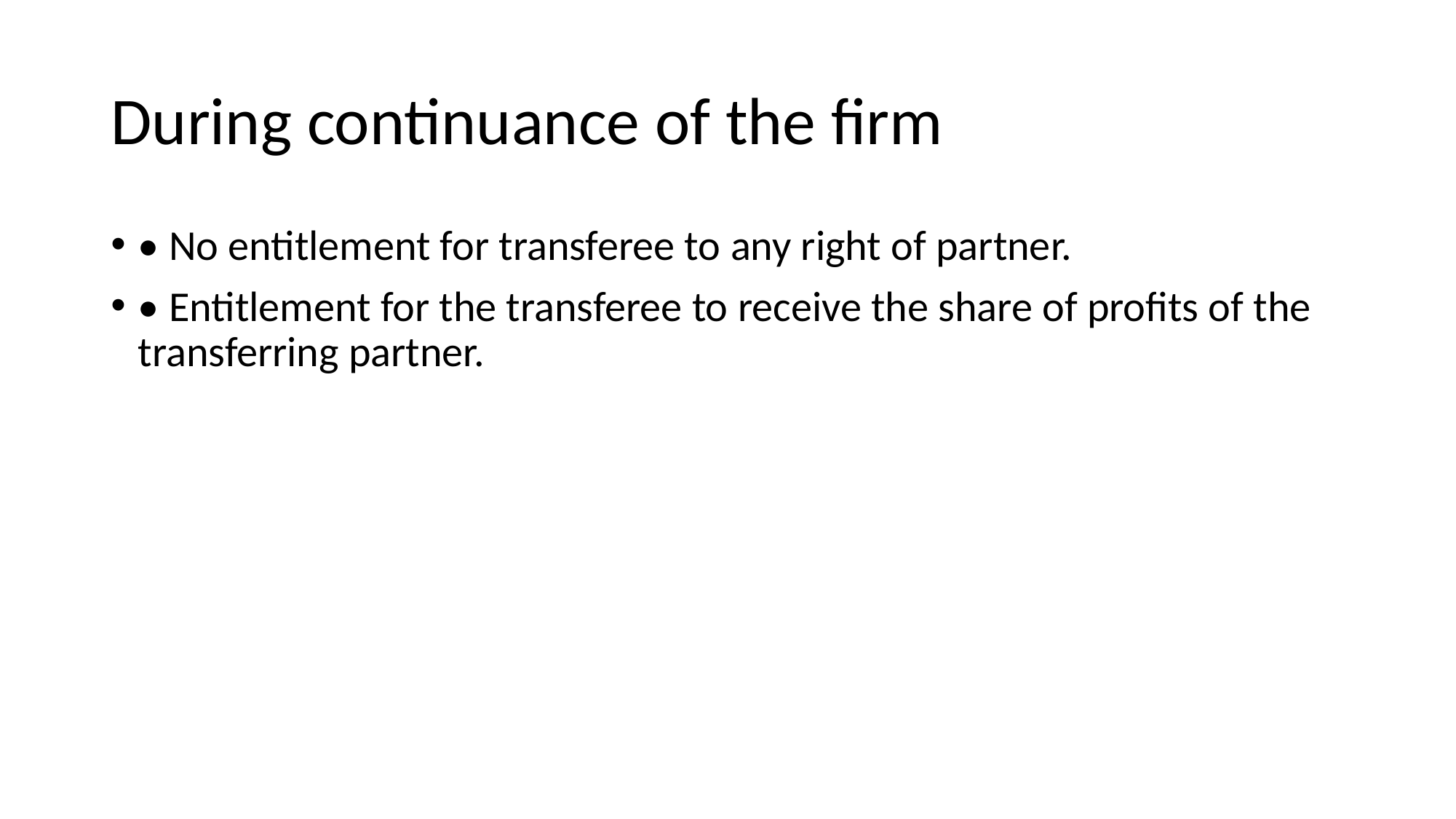

# During continuance of the firm
• No entitlement for transferee to any right of partner.
• Entitlement for the transferee to receive the share of profits of the transferring partner.